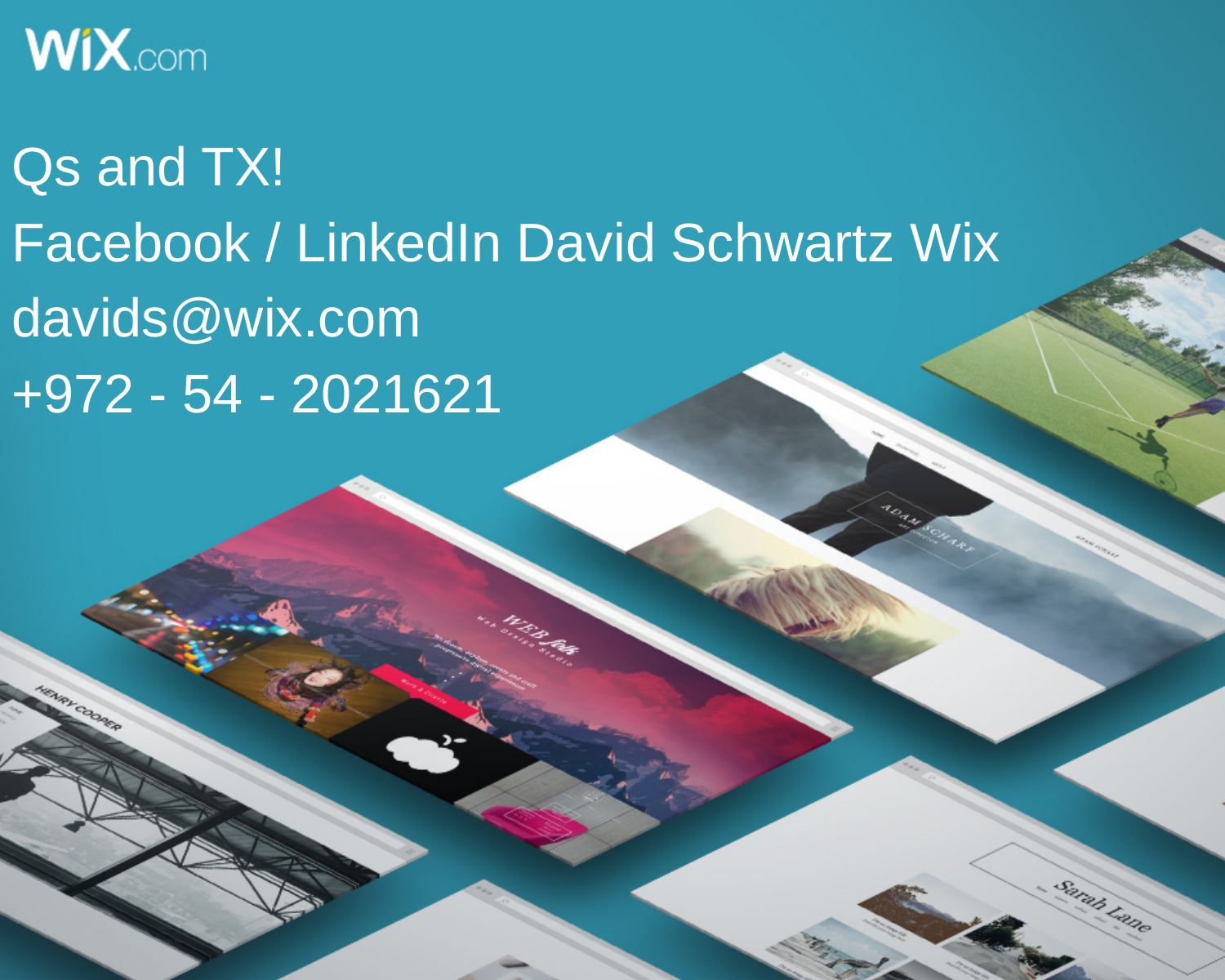

Qs and TX!
Facebook / LinkedIn David Schwartz Wix
davids@wix.com
+972 - 54 - 2021621